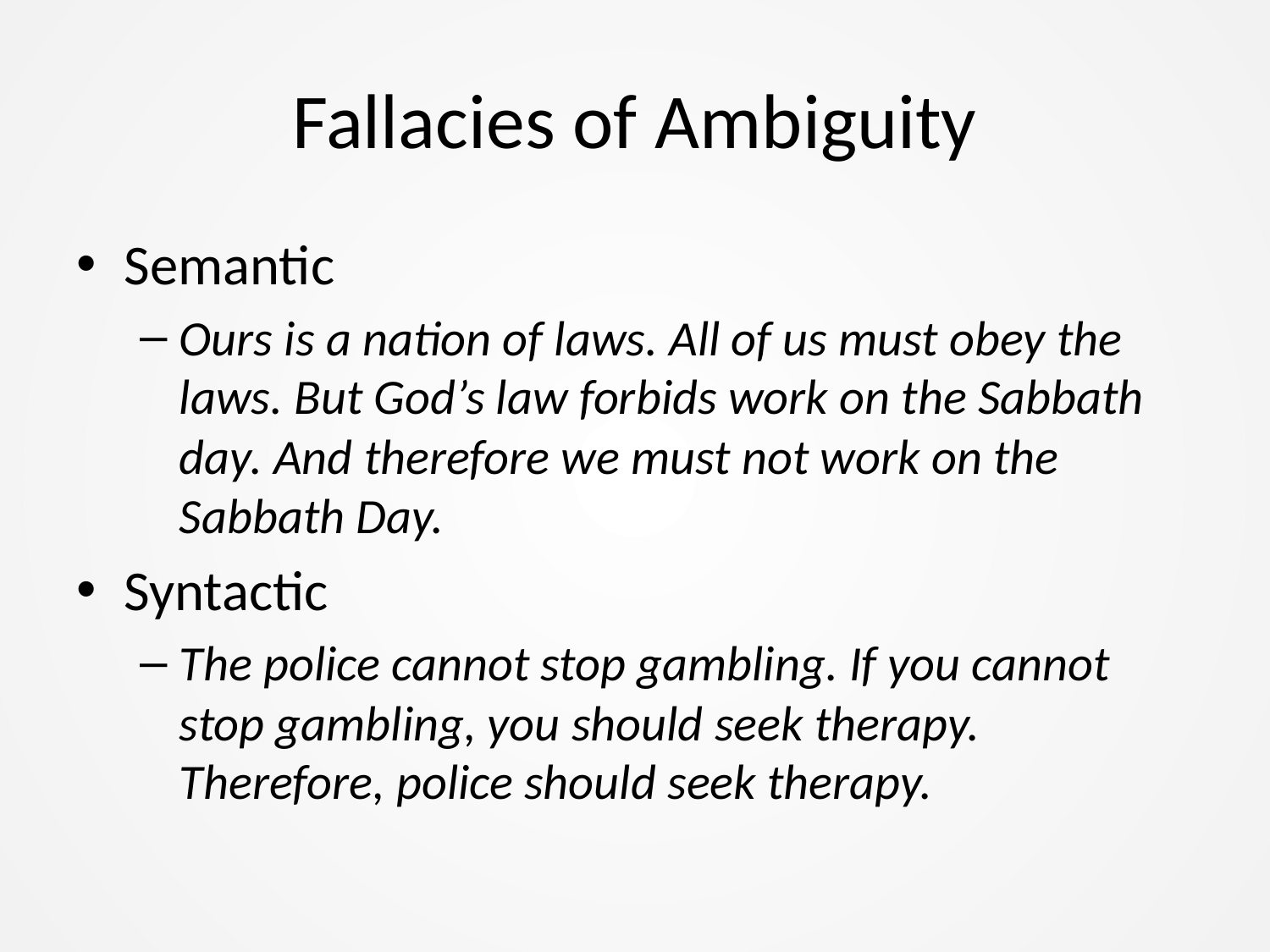

# Fallacies of Ambiguity
Semantic
Ours is a nation of laws. All of us must obey the laws. But God’s law forbids work on the Sabbath day. And therefore we must not work on the Sabbath Day.
Syntactic
The police cannot stop gambling. If you cannot stop gambling, you should seek therapy. Therefore, police should seek therapy.